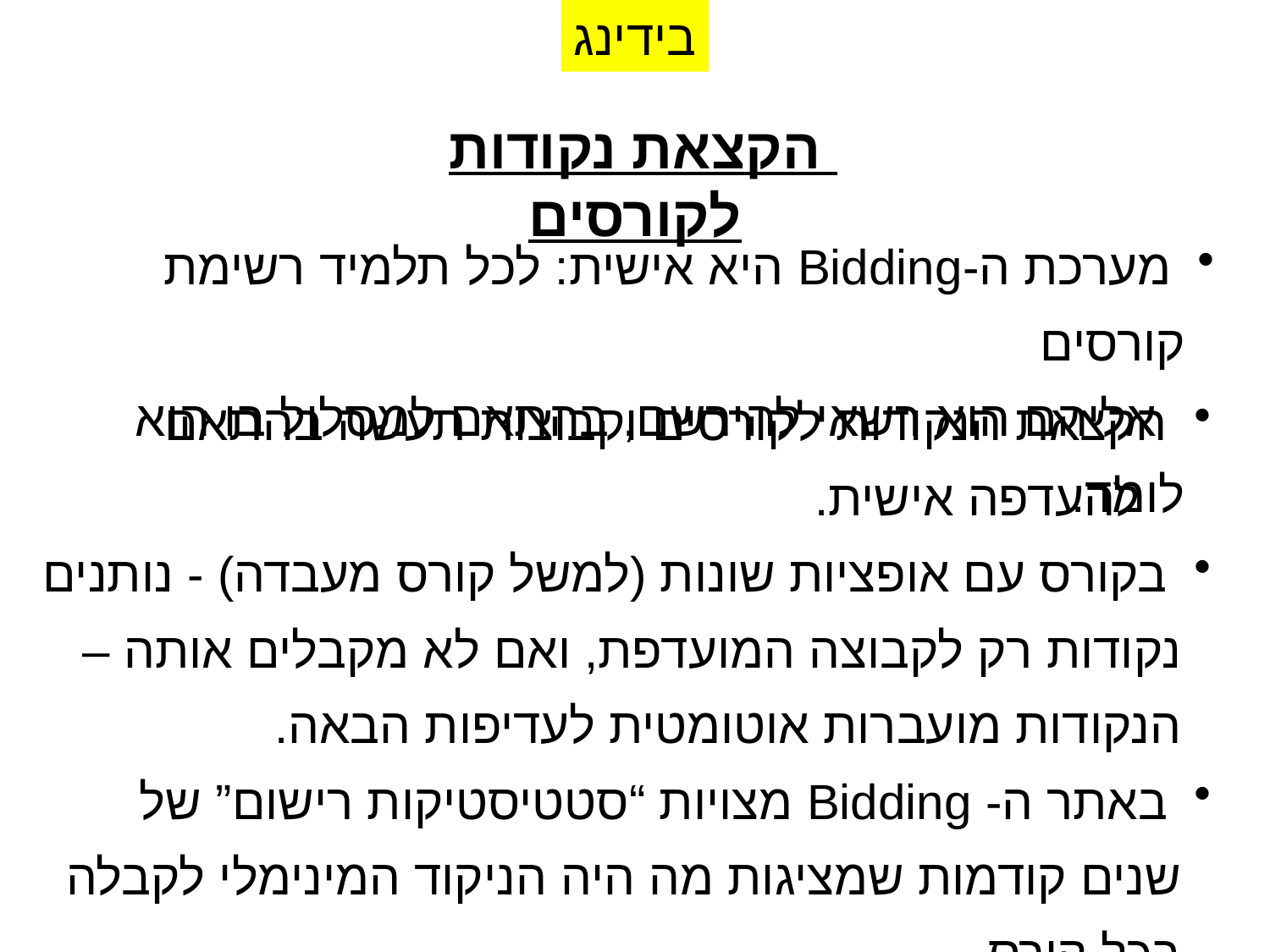

בידינג
הקצאת נקודות לקורסים
 מערכת ה-Bidding היא אישית: לכל תלמיד רשימת קורסים
  אליהם הוא רשאי להירשם, בהתאם למסלול בו הוא לומד.
 הקצאת הנקודות לקורסים וקבוצות תעשה בהתאם
   להעדפה אישית.
 בקורס עם אופציות שונות (למשל קורס מעבדה) - נותנים נקודות רק לקבוצה המועדפת, ואם לא מקבלים אותה – הנקודות מועברות אוטומטית לעדיפות הבאה.
 באתר ה- Bidding מצויות “סטטיסטיקות רישום” של שנים קודמות שמציגות מה היה הניקוד המינימלי לקבלה בכל קורס.